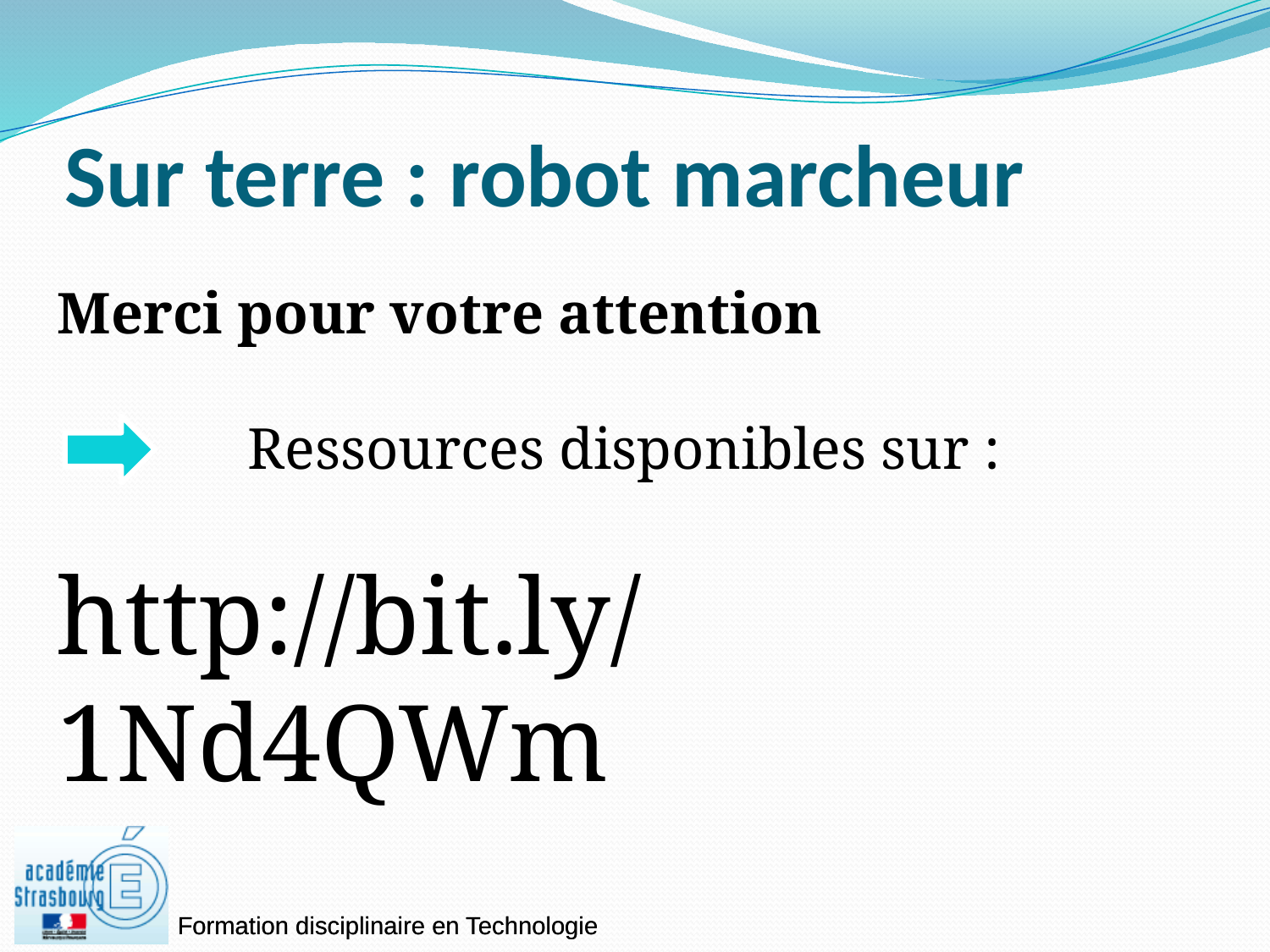

# Sur terre : robot marcheur
Merci pour votre attention

	Ressources disponibles sur :

http://bit.ly/1Nd4QWm